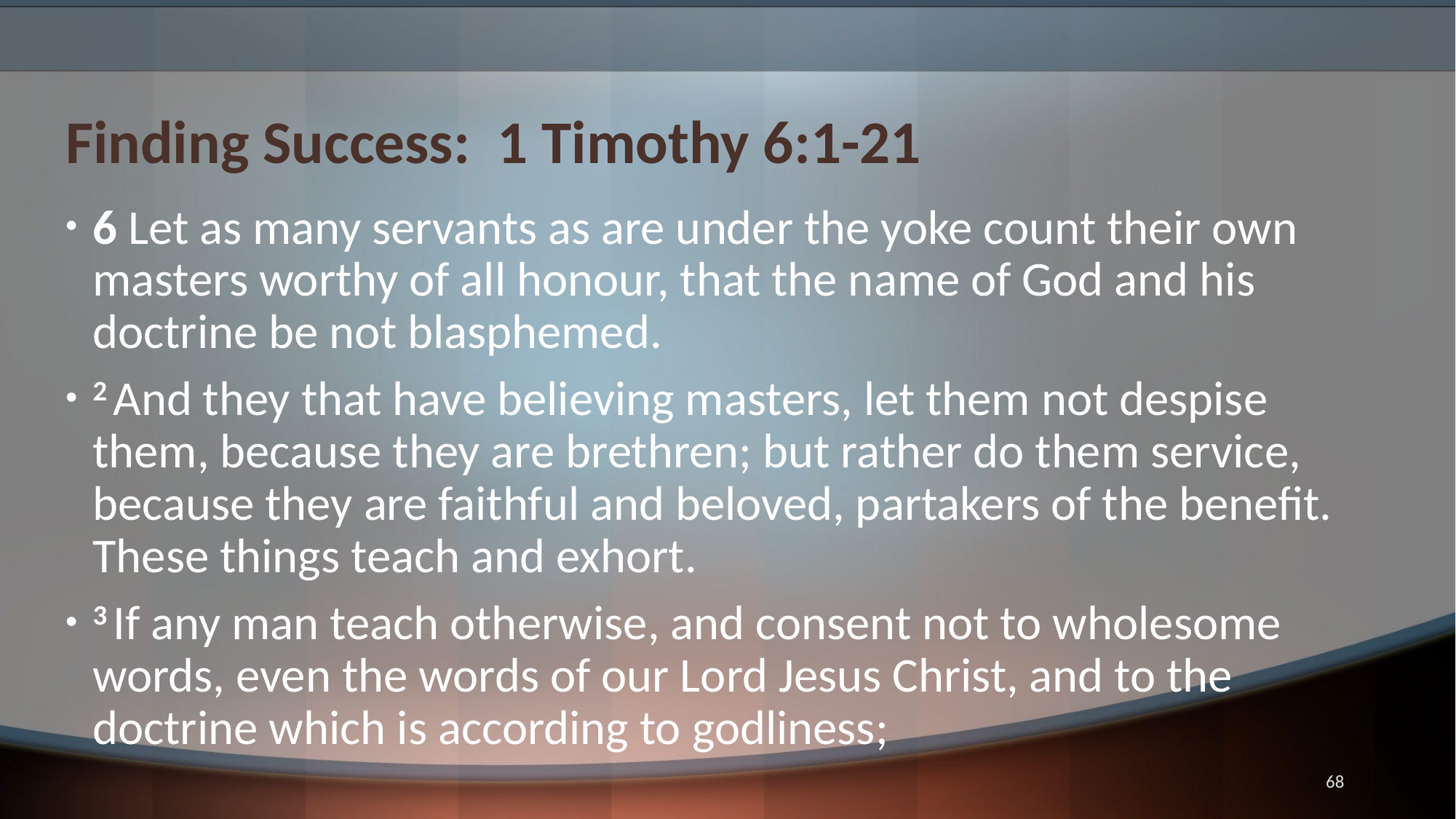

# Finding Success:  1 Timothy 6:1-21
6 Let as many servants as are under the yoke count their own masters worthy of all honour, that the name of God and his doctrine be not blasphemed.
2 And they that have believing masters, let them not despise them, because they are brethren; but rather do them service, because they are faithful and beloved, partakers of the benefit. These things teach and exhort.
3 If any man teach otherwise, and consent not to wholesome words, even the words of our Lord Jesus Christ, and to the doctrine which is according to godliness;
68